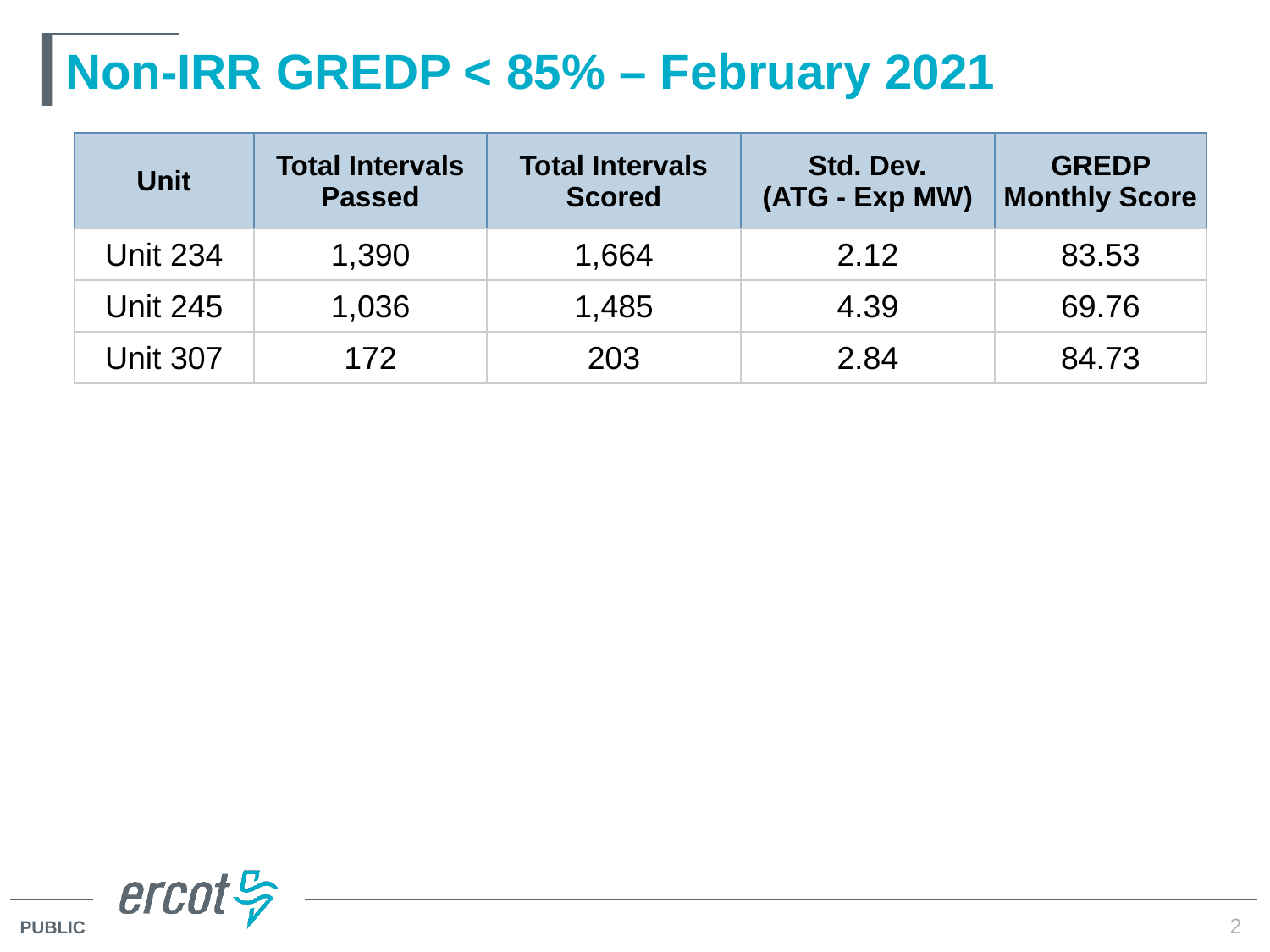

# Non-IRR GREDP < 85% – February 2021
| Unit | Total Intervals Passed | Total Intervals Scored | Std. Dev. (ATG - Exp MW) | GREDP Monthly Score |
| --- | --- | --- | --- | --- |
| Unit 234 | 1,390 | 1,664 | 2.12 | 83.53 |
| Unit 245 | 1,036 | 1,485 | 4.39 | 69.76 |
| Unit 307 | 172 | 203 | 2.84 | 84.73 |
2